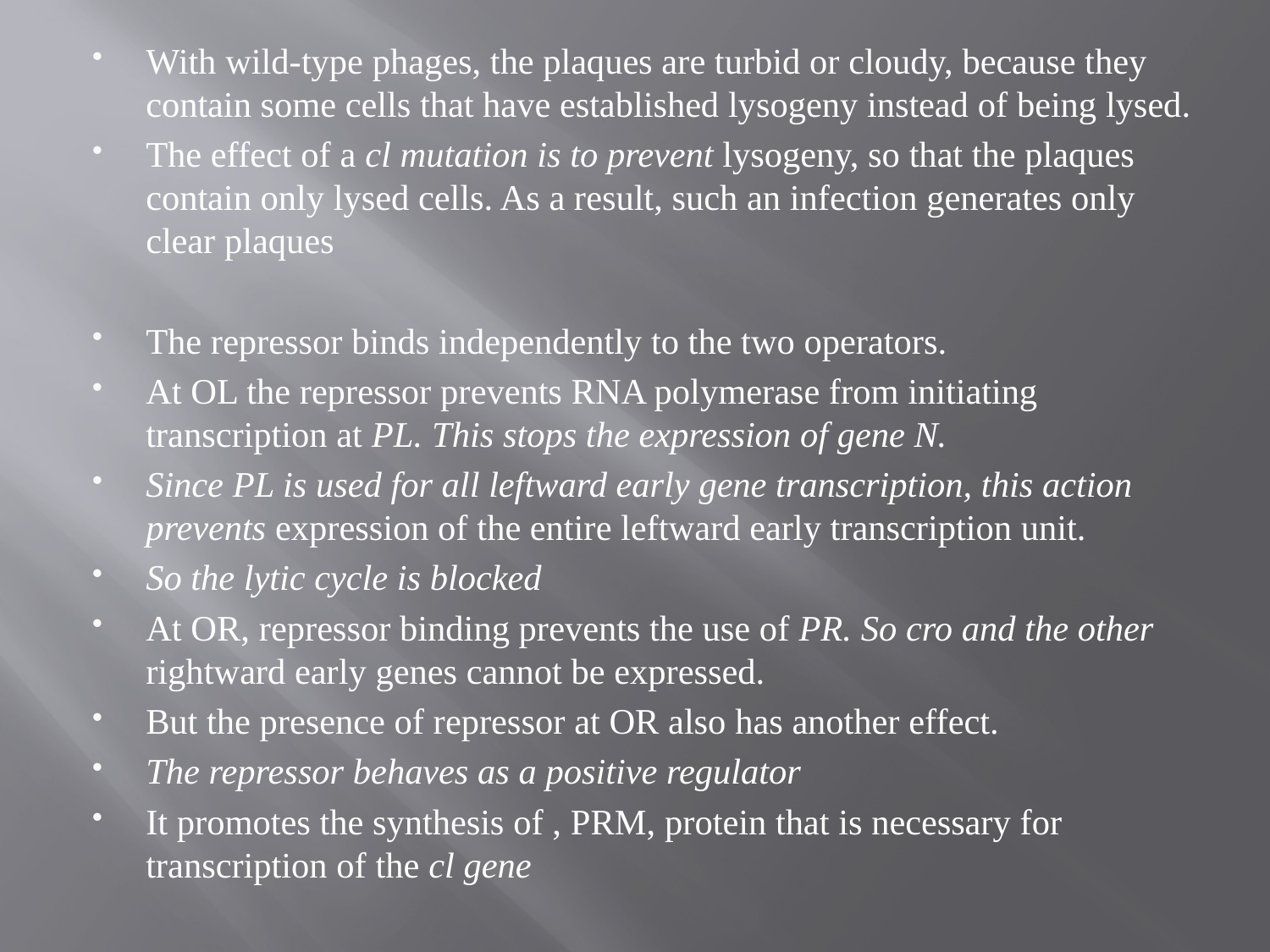

With wild-type phages, the plaques are turbid or cloudy, because they contain some cells that have established lysogeny instead of being lysed.
The effect of a cl mutation is to prevent lysogeny, so that the plaques contain only lysed cells. As a result, such an infection generates only clear plaques

The repressor binds independently to the two operators.
At OL the repressor prevents RNA polymerase from initiating transcription at PL. This stops the expression of gene N.
Since PL is used for all leftward early gene transcription, this action prevents expression of the entire leftward early transcription unit.
So the lytic cycle is blocked
At OR, repressor binding prevents the use of PR. So cro and the other rightward early genes cannot be expressed.
But the presence of repressor at OR also has another effect.
The repressor behaves as a positive regulator
It promotes the synthesis of , PRM, protein that is necessary for transcription of the cl gene